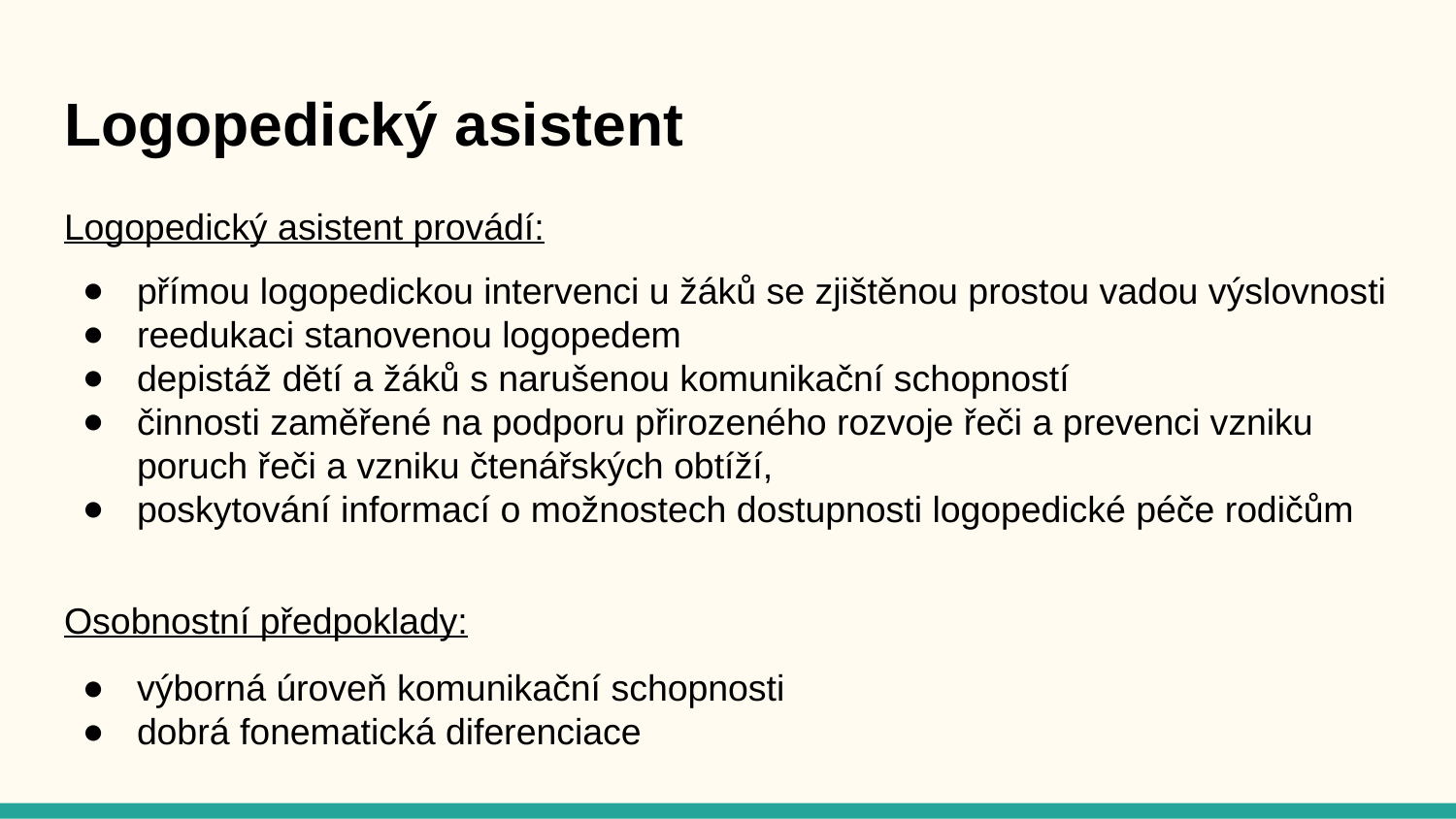

# Logopedický asistent
Logopedický asistent provádí:
přímou logopedickou intervenci u žáků se zjištěnou prostou vadou výslovnosti
reedukaci stanovenou logopedem
depistáž dětí a žáků s narušenou komunikační schopností
činnosti zaměřené na podporu přirozeného rozvoje řeči a prevenci vzniku poruch řeči a vzniku čtenářských obtíží,
poskytování informací o možnostech dostupnosti logopedické péče rodičům

Osobnostní předpoklady:
výborná úroveň komunikační schopnosti
dobrá fonematická diferenciace